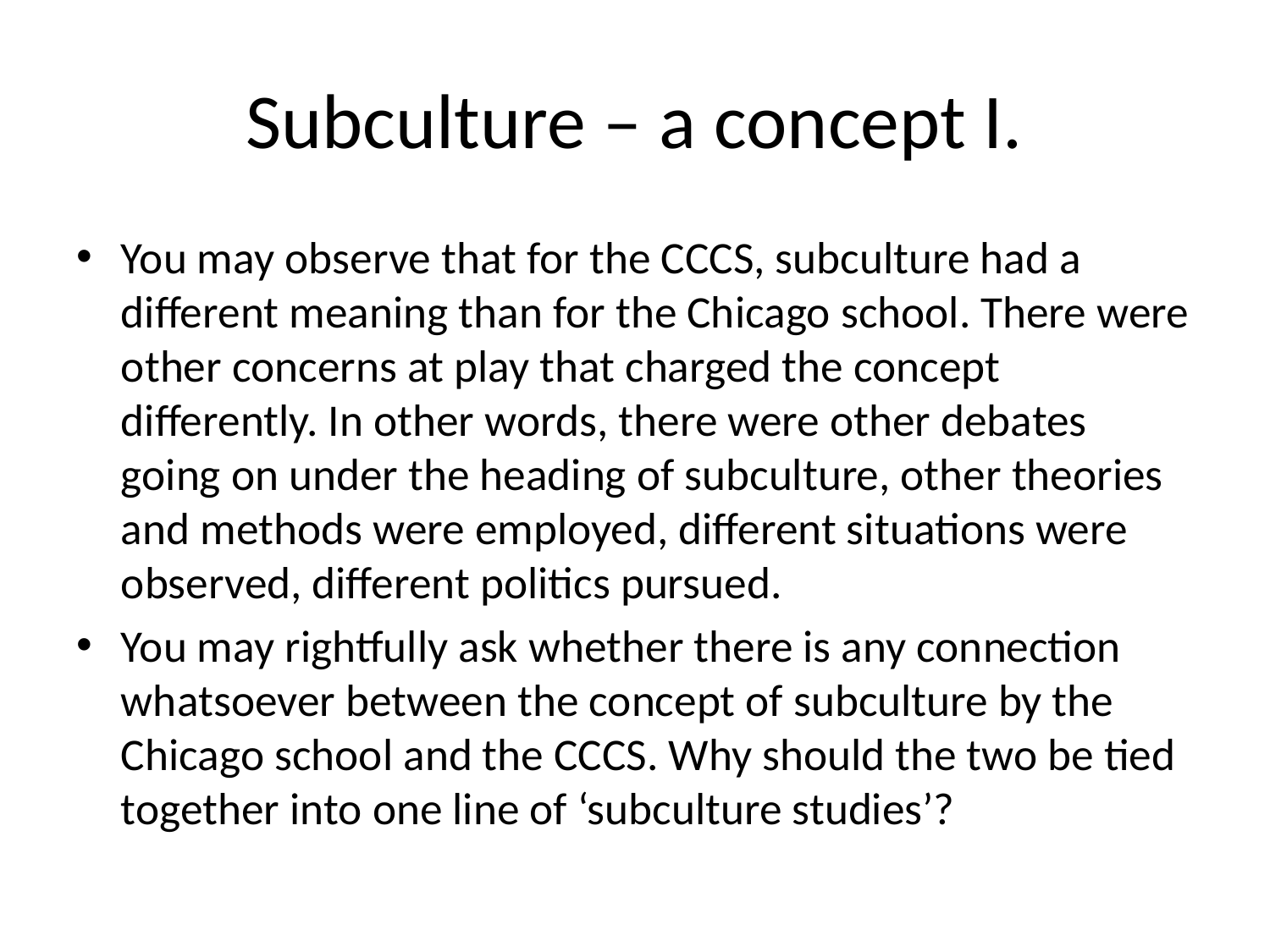

# Subculture – a concept I.
You may observe that for the CCCS, subculture had a different meaning than for the Chicago school. There were other concerns at play that charged the concept differently. In other words, there were other debates going on under the heading of subculture, other theories and methods were employed, different situations were observed, different politics pursued.
You may rightfully ask whether there is any connection whatsoever between the concept of subculture by the Chicago school and the CCCS. Why should the two be tied together into one line of ‘subculture studies’?